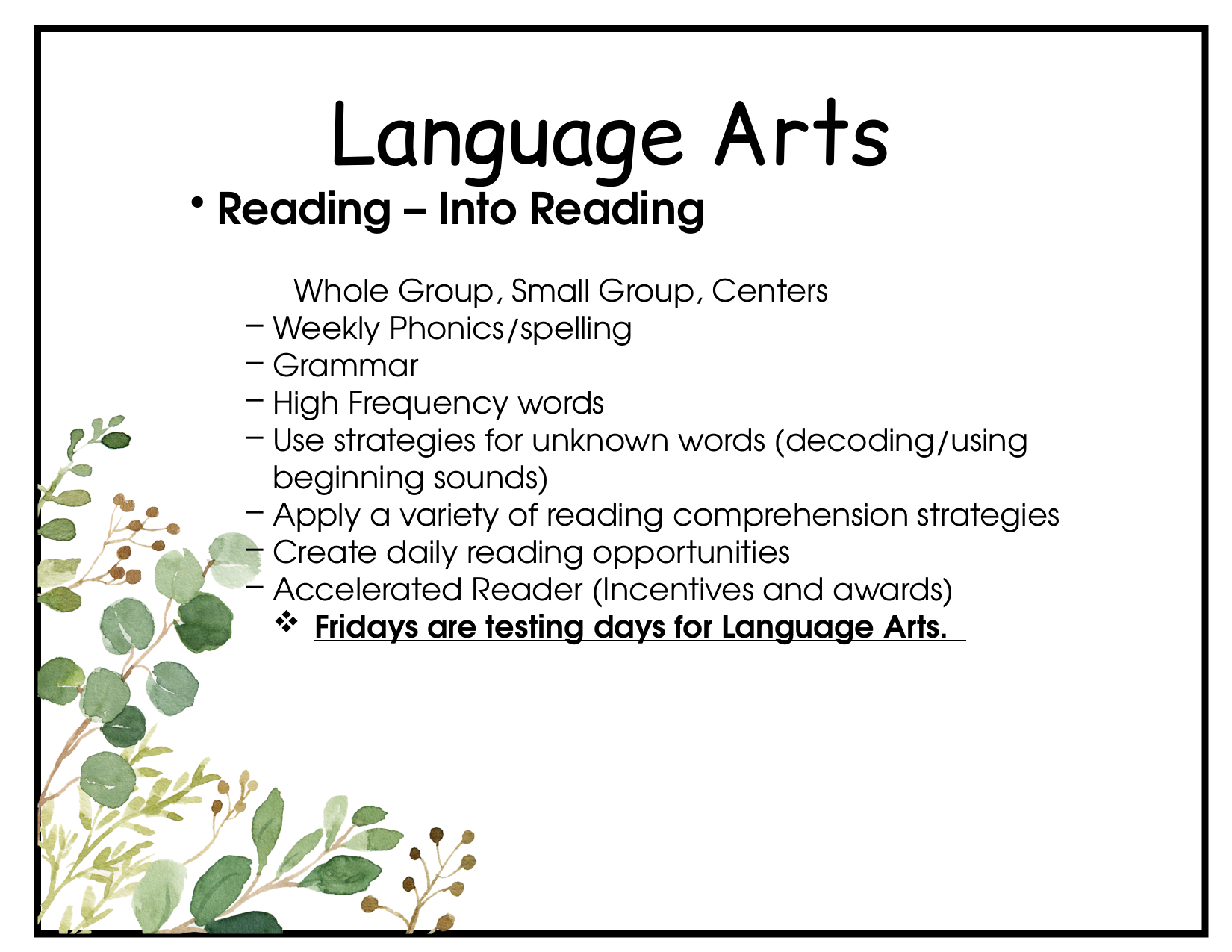

Language Arts
Reading – Into Reading

         Whole Group, Small Group, Centers
Weekly Phonics/spelling
Grammar
High Frequency words
Use strategies for unknown words (decoding/using     beginning sounds)
Apply a variety of reading comprehension strategies
Create daily reading opportunities
Accelerated Reader (Incentives and awards)
Fridays are testing days for Language Arts.